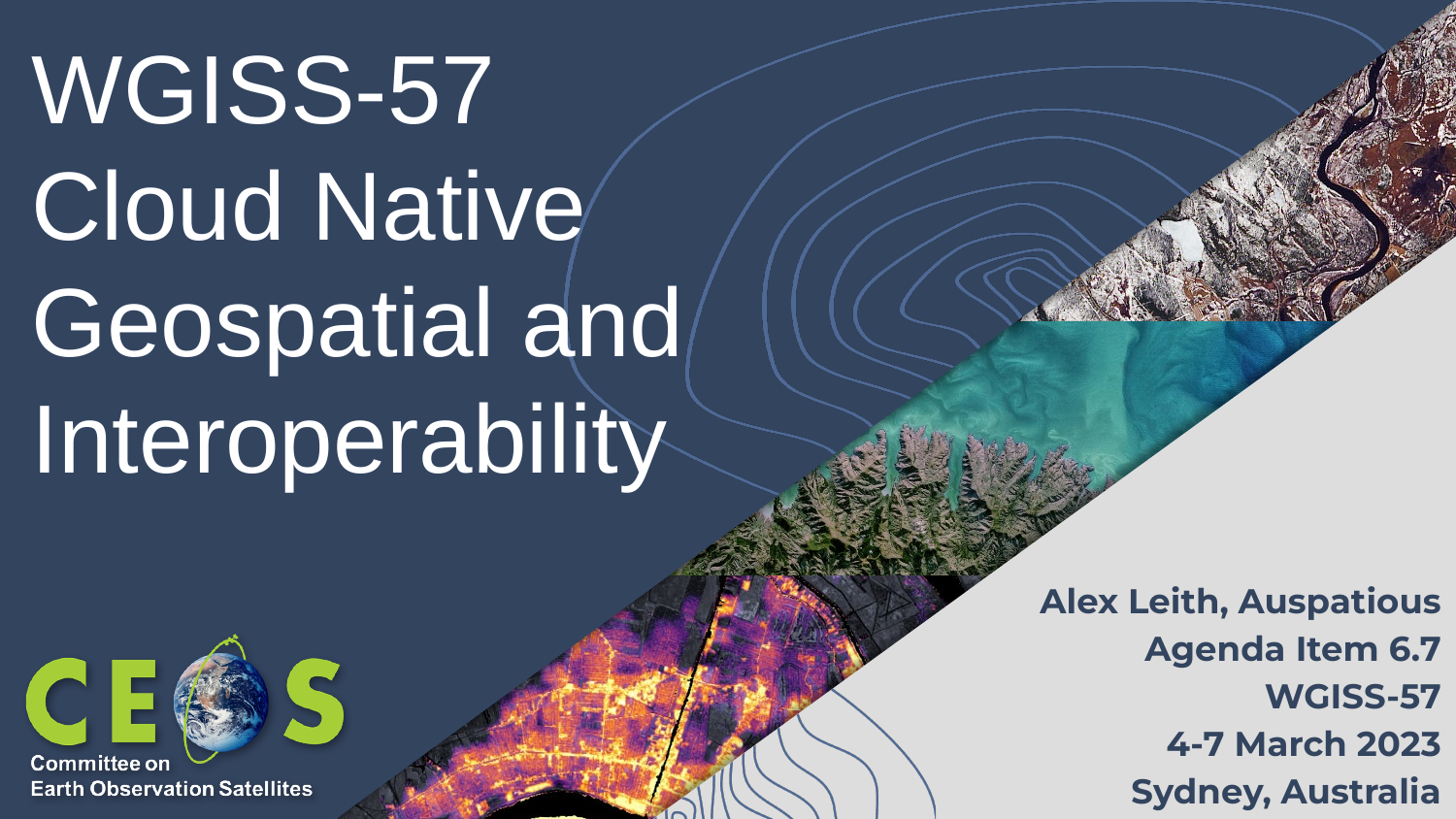

# WGISS-57
Cloud Native Geospatial and Interoperability
Alex Leith, Auspatious
Agenda Item 6.7
WGISS-57
4-7 March 2023
Sydney, Australia